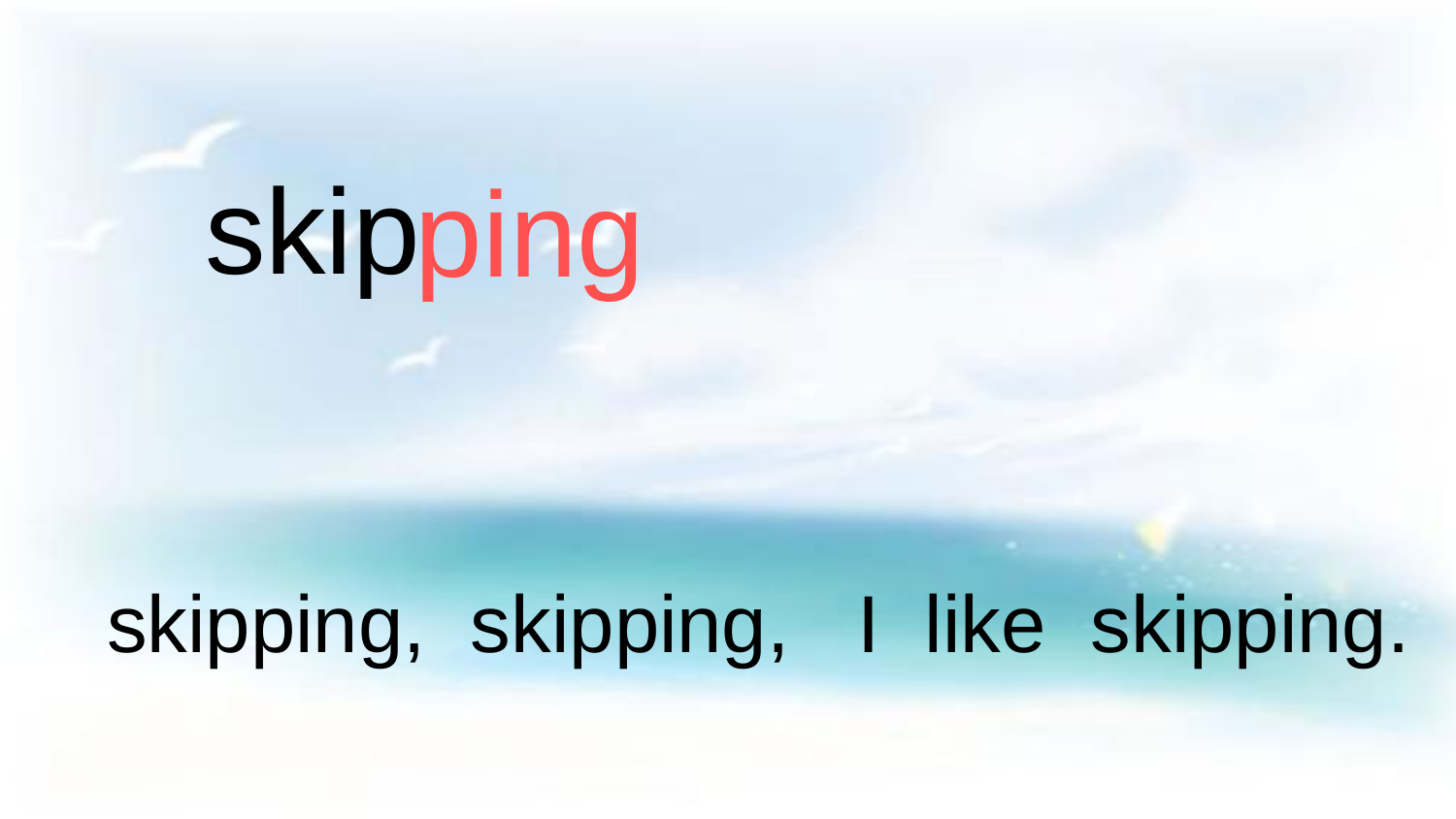

skip
ping
skipping,  skipping,   I  like  skipping.